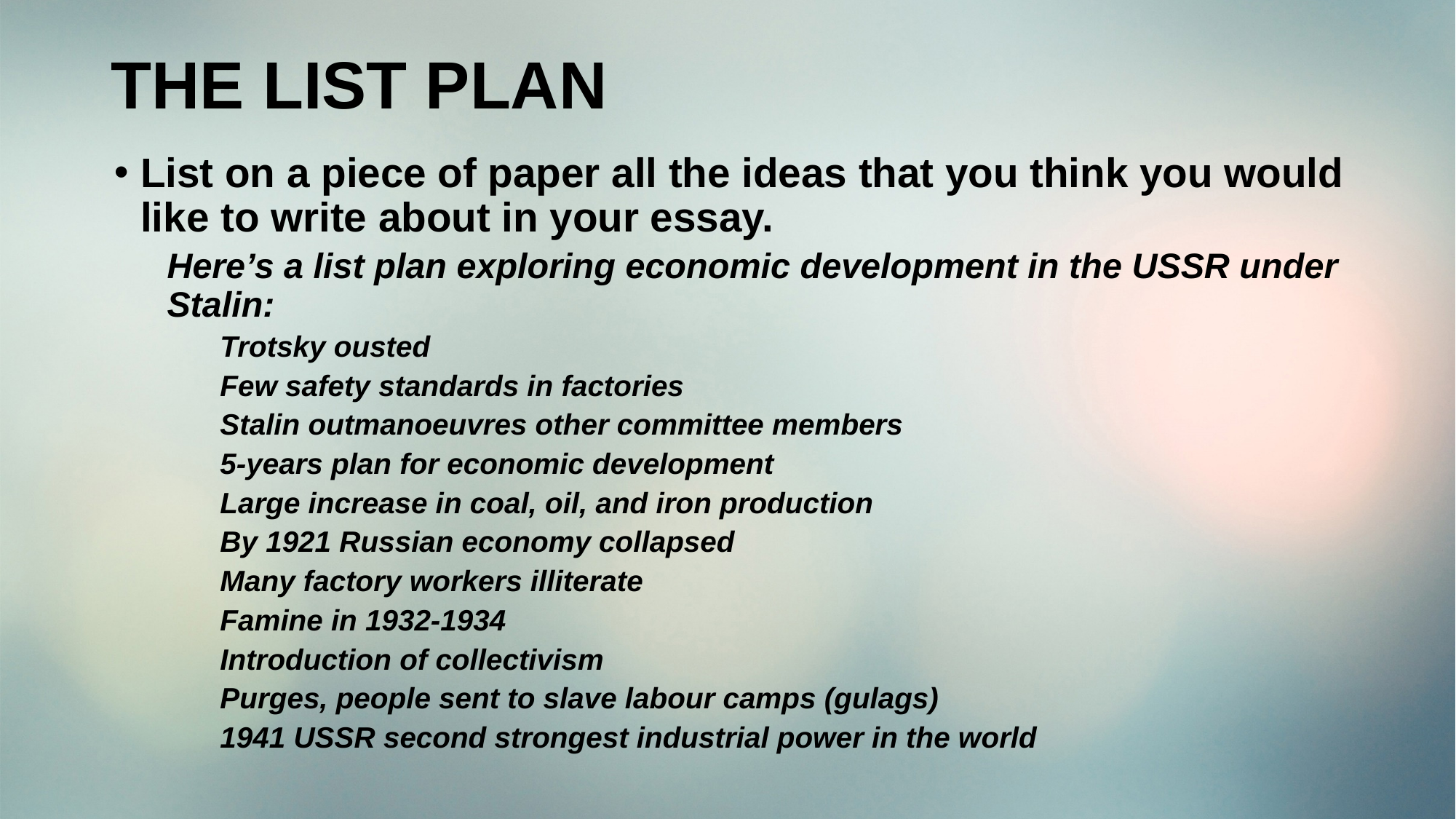

# THE LIST PLAN
List on a piece of paper all the ideas that you think you would like to write about in your essay.
Here’s a list plan exploring economic development in the USSR under Stalin:
Trotsky ousted
Few safety standards in factories
Stalin outmanoeuvres other committee members
5-years plan for economic development
Large increase in coal, oil, and iron production
By 1921 Russian economy collapsed
Many factory workers illiterate
Famine in 1932-1934
Introduction of collectivism
Purges, people sent to slave labour camps (gulags)
1941 USSR second strongest industrial power in the world